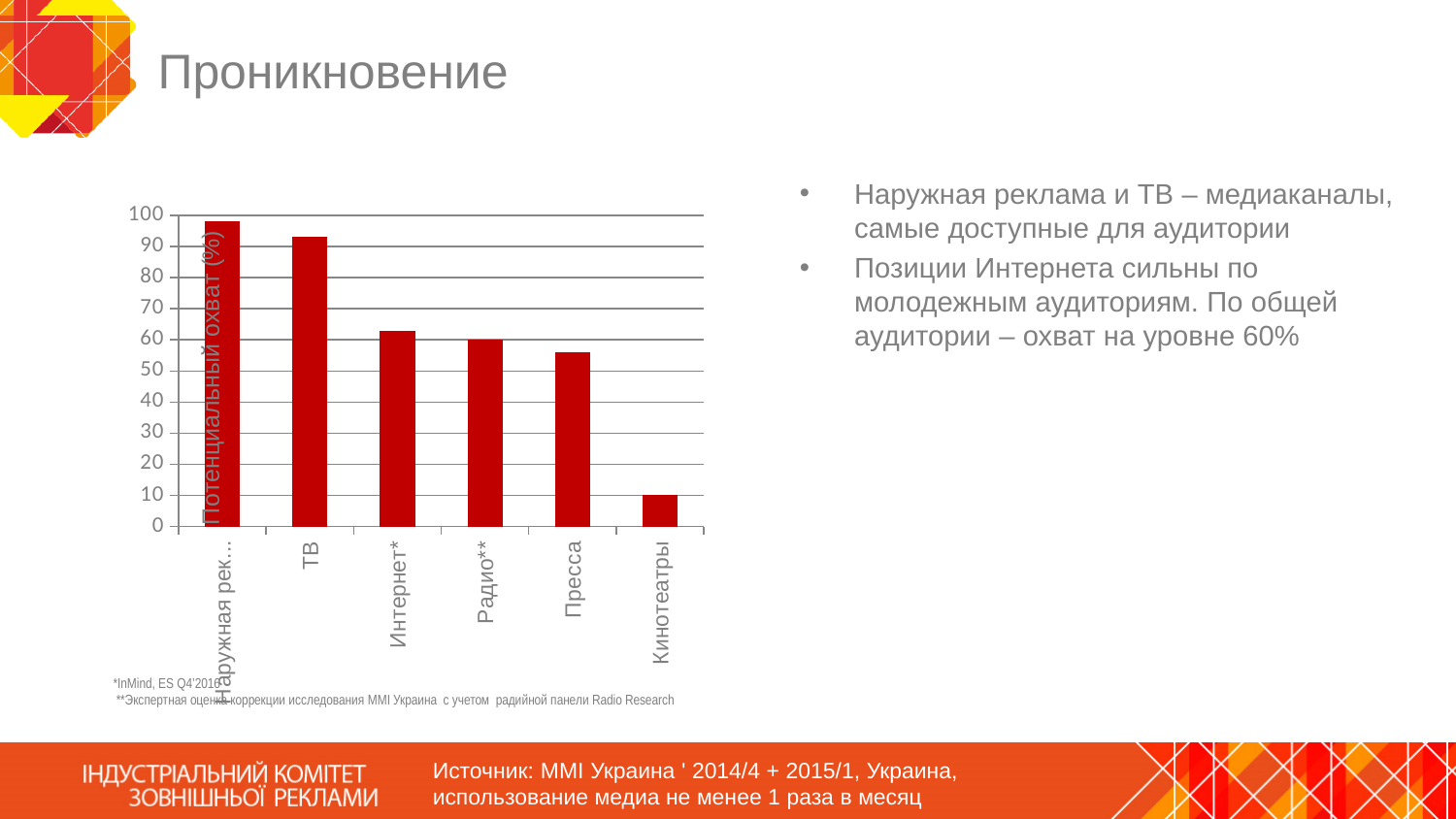

# Проникновение

### Chart

| Category | Потенциал охвата, % |
|---|---|
| Наружная реклама | 98.2 |
| ТВ | 93.1 |
| Интернет* | 63.0 |
| Радио** | 60.0 |
| Пресса | 55.9 |
| Кинотеатры | 10.2 |
Наружная реклама и ТВ – медиаканалы, самые доступные для аудитории
Позиции Интернета сильны по молодежным аудиториям. По общей аудитории ‒ охват на уровне 60%

*InMind, ES Q4’2016
 **Экспертная оценка коррекции исследования MMI Украина  с учетом  радийной панели Radio Research
Источник: MMI Украина ' 2014/4 + 2015/1, Украина, использование медиа не менее 1 раза в месяц